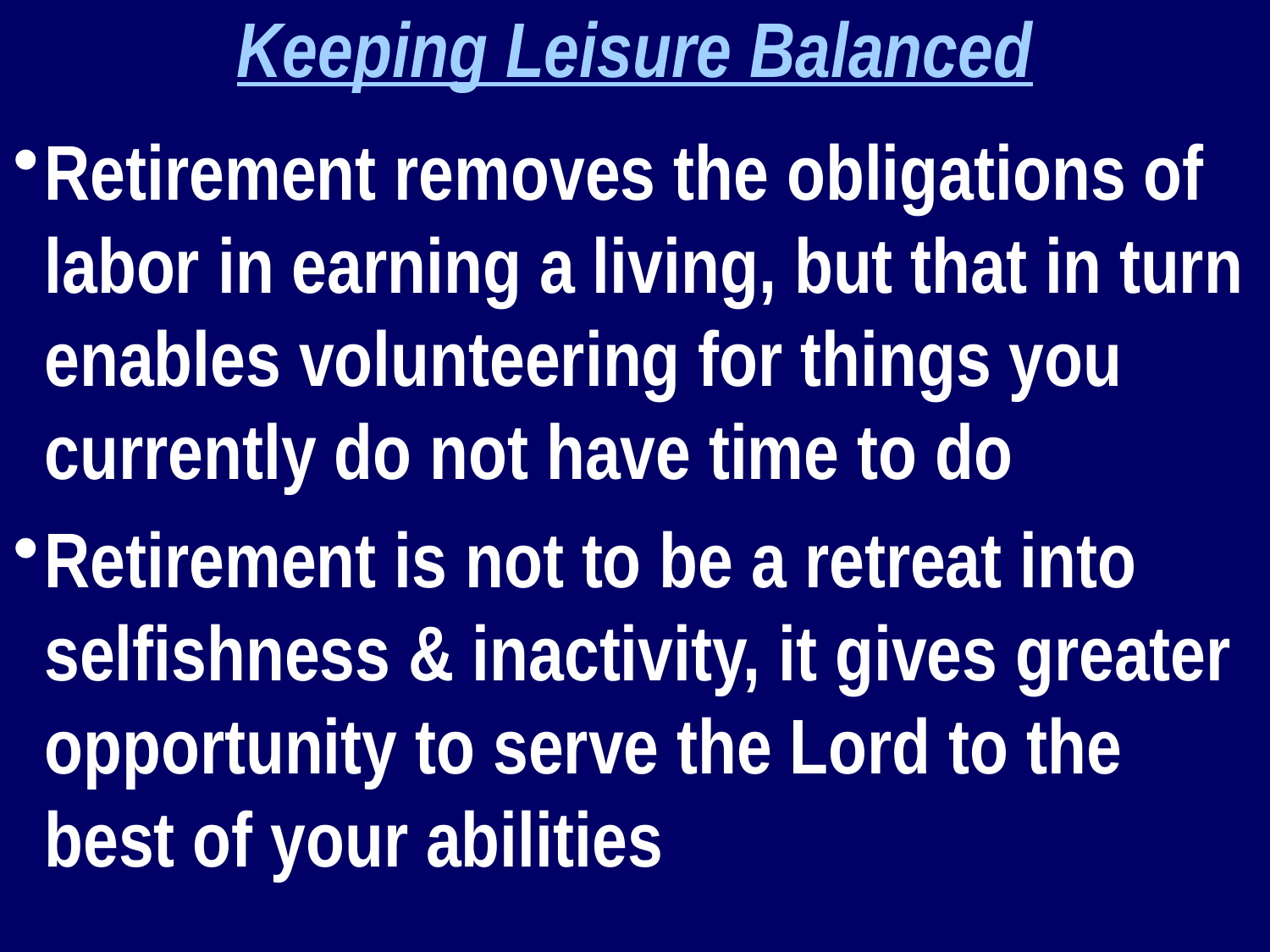

Keeping Leisure Balanced
Retirement removes the obligations of labor in earning a living, but that in turn enables volunteering for things you currently do not have time to do
Retirement is not to be a retreat into selfishness & inactivity, it gives greater opportunity to serve the Lord to the best of your abilities